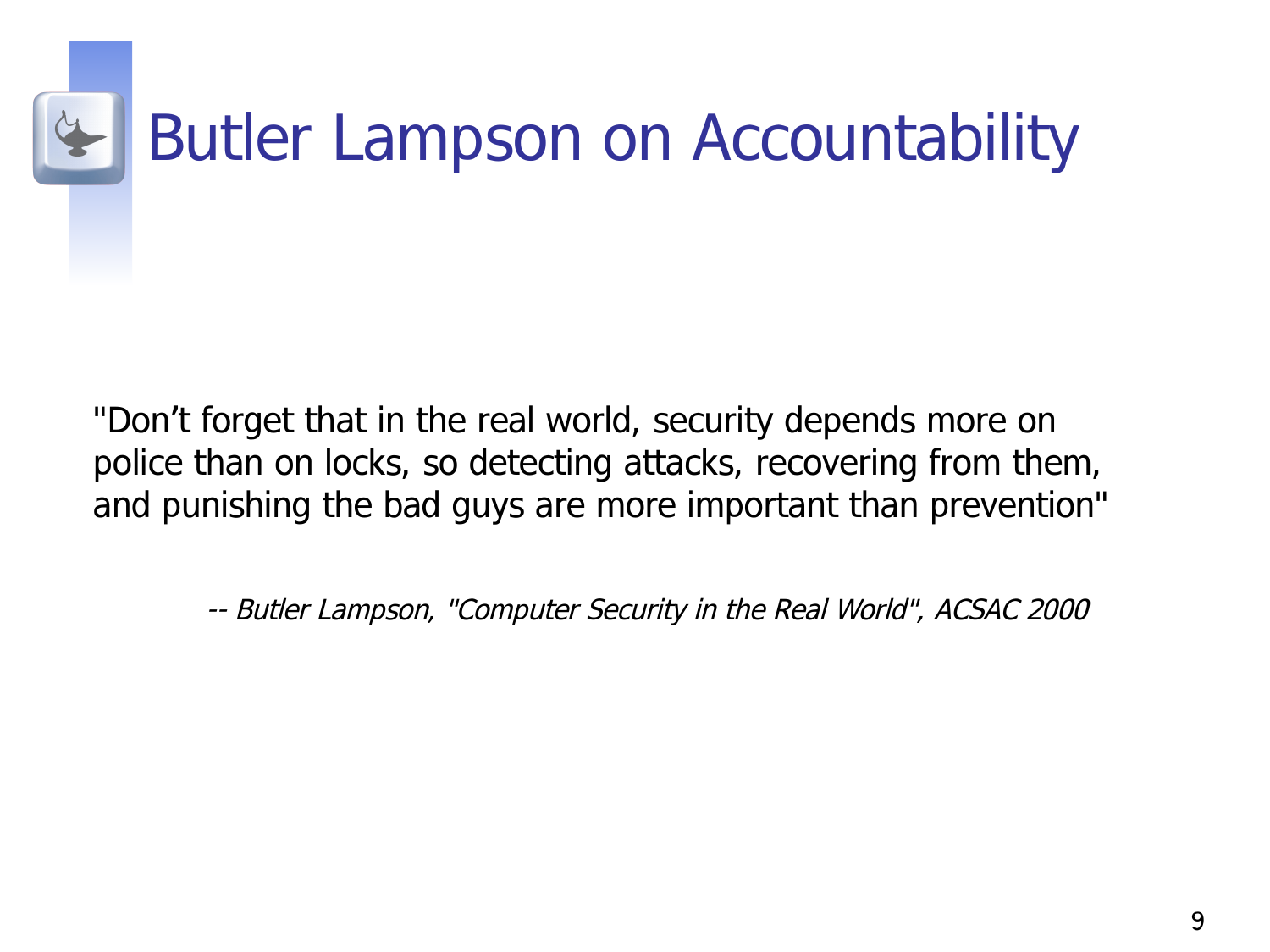

# Butler Lampson on Accountability
"Don’t forget that in the real world, security depends more on
police than on locks, so detecting attacks, recovering from them, and punishing the bad guys are more important than prevention"
             -- Butler Lampson, "Computer Security in the Real World", ACSAC 2000

9